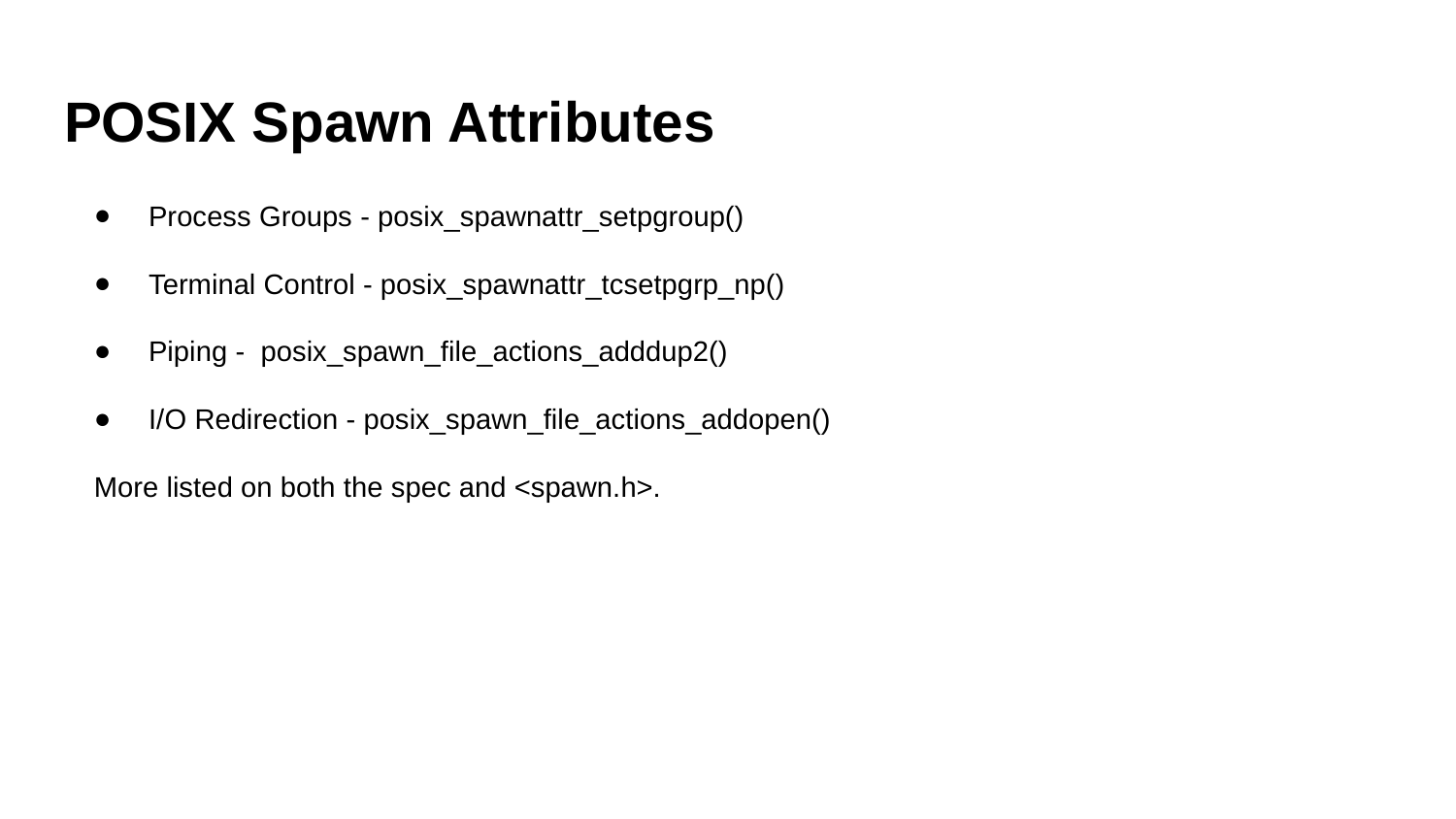

# POSIX Spawn Attributes
Process Groups - posix_spawnattr_setpgroup()

Terminal Control - posix_spawnattr_tcsetpgrp_np()

Piping -  posix_spawn_file_actions_adddup2()

I/O Redirection - posix_spawn_file_actions_addopen()

More listed on both the spec and <spawn.h>.